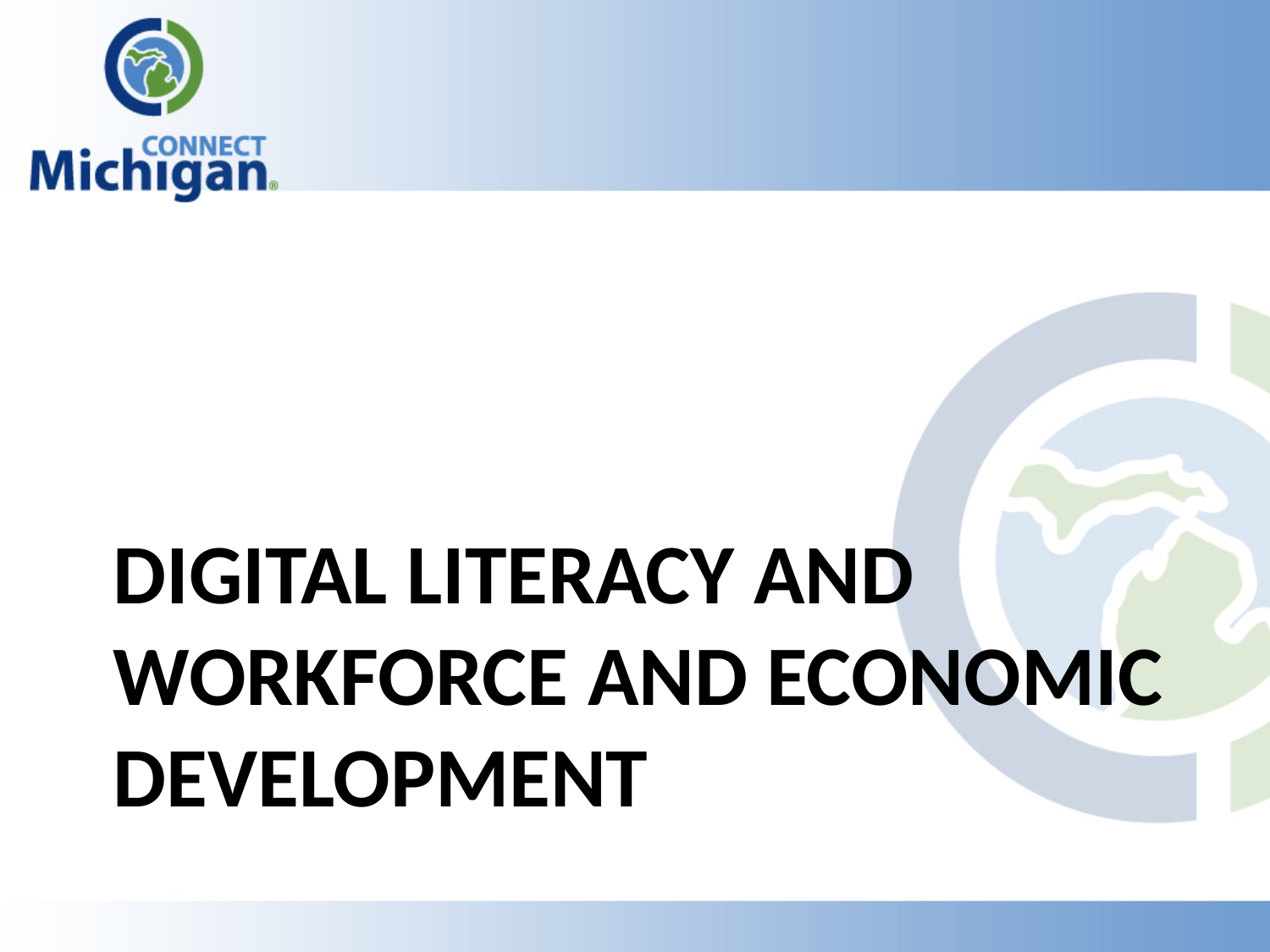

# Digital literacy and workforce and economic development